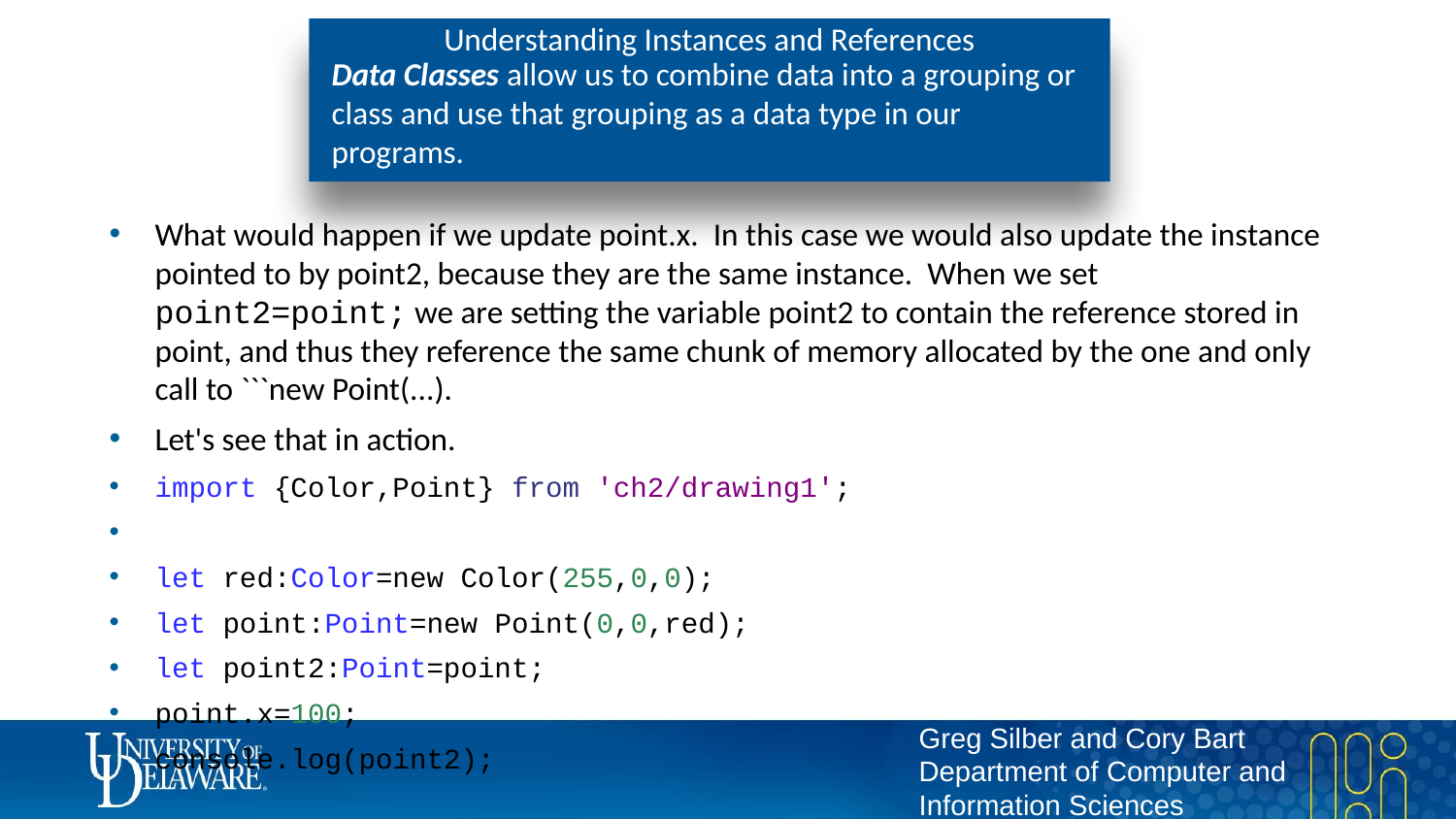

# Understanding Instances and References
Data Classes allow us to combine data into a grouping or class and use that grouping as a data type in our programs.
What would happen if we update point.x.  In this case we would also update the instance pointed to by point2, because they are the same instance.  When we set point2=point; we are setting the variable point2 to contain the reference stored in point, and thus they reference the same chunk of memory allocated by the one and only call to ```new Point(...).
Let's see that in action.
import {Color,Point} from 'ch2/drawing1';

let red:Color=new Color(255,0,0);
let point:Point=new Point(0,0,red);
let point2:Point=point;
point.x=100;
console.log(point2);